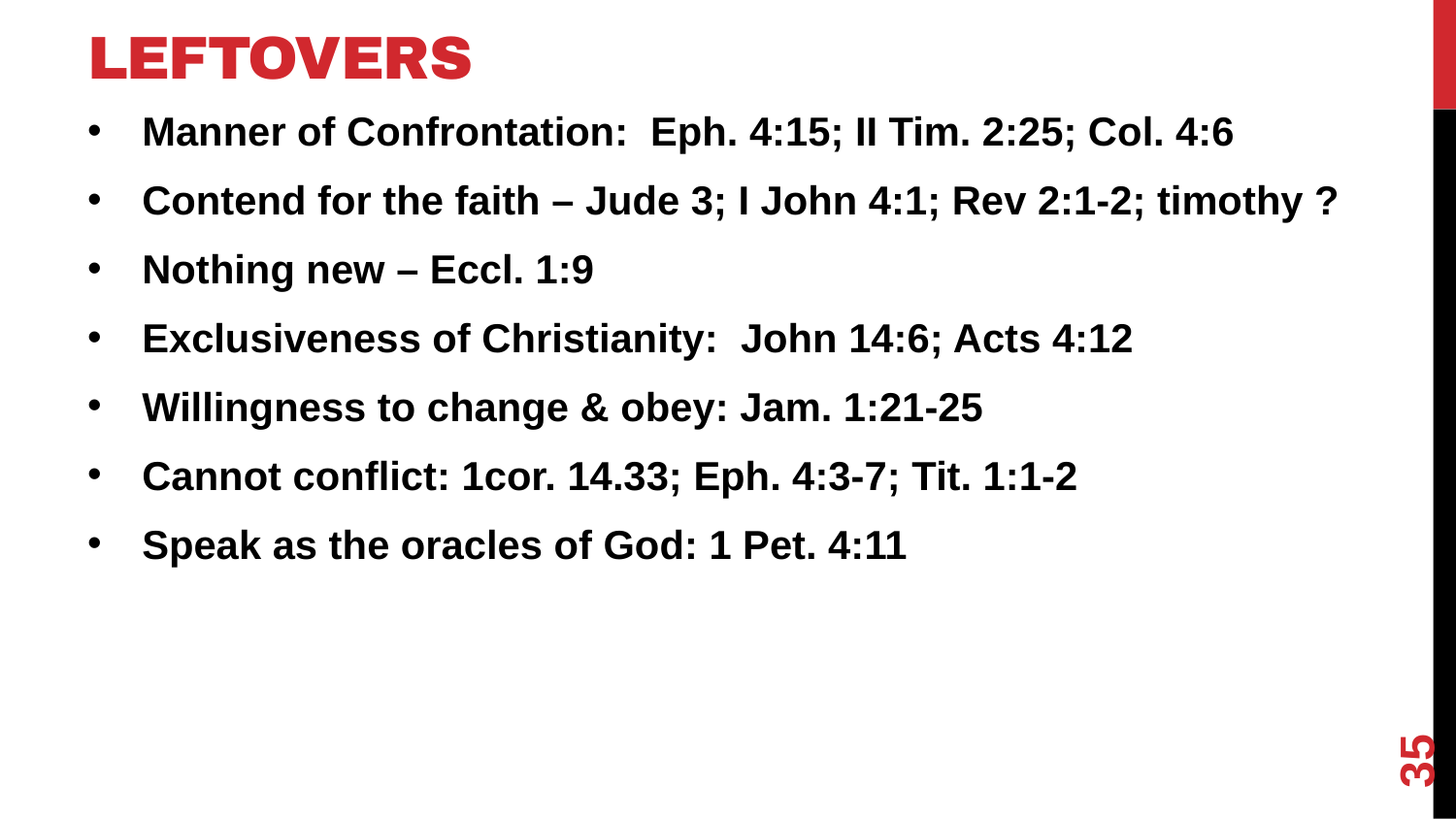

# Leftovers
Manner of Confrontation:  Eph. 4:15; II Tim. 2:25; Col. 4:6
Contend for the faith – Jude 3; I John 4:1; Rev 2:1-2; timothy ?
Nothing new – Eccl. 1:9
Exclusiveness of Christianity:  John 14:6; Acts 4:12
Willingness to change & obey: Jam. 1:21-25
Cannot conflict: 1cor. 14.33; Eph. 4:3-7; Tit. 1:1-2
Speak as the oracles of God: 1 Pet. 4:11
35